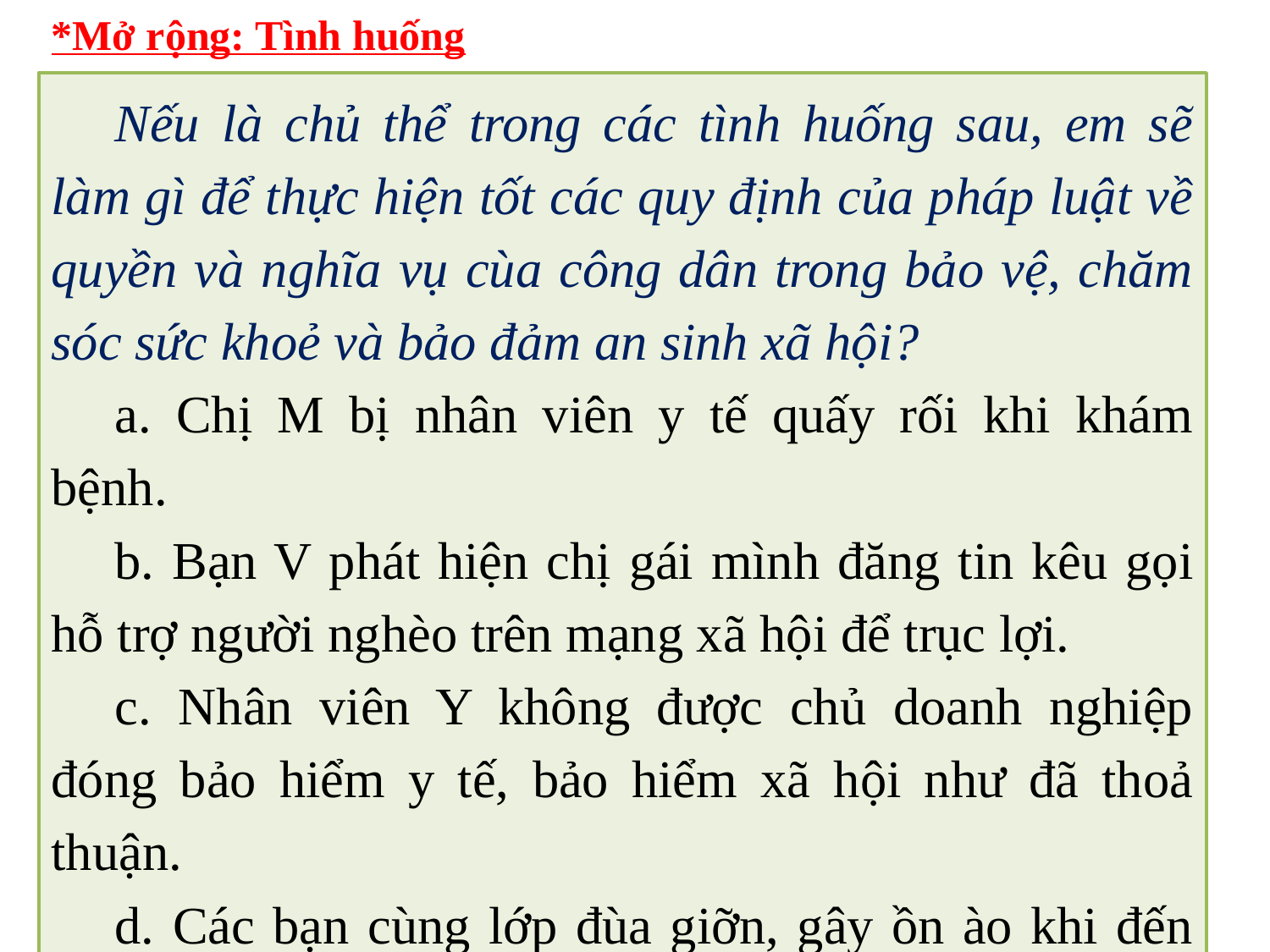

*Mở rộng: Tình huống
Nếu là chủ thể trong các tình huống sau, em sẽ làm gì để thực hiện tốt các quy định của pháp luật về quyền và nghĩa vụ cùa công dân trong bảo vệ, chăm sóc sức khoẻ và bảo đảm an sinh xã hội?
a. Chị M bị nhân viên y tế quấy rối khi khám bệnh.
b. Bạn V phát hiện chị gái mình đăng tin kêu gọi hỗ trợ người nghèo trên mạng xã hội để trục lợi.
c. Nhân viên Y không được chủ doanh nghiệp đóng bảo hiểm y tế, bảo hiểm xã hội như đã thoả thuận.
d. Các bạn cùng lớp đùa giỡn, gây ồn ào khi đến bệnh viện thăm B.
16